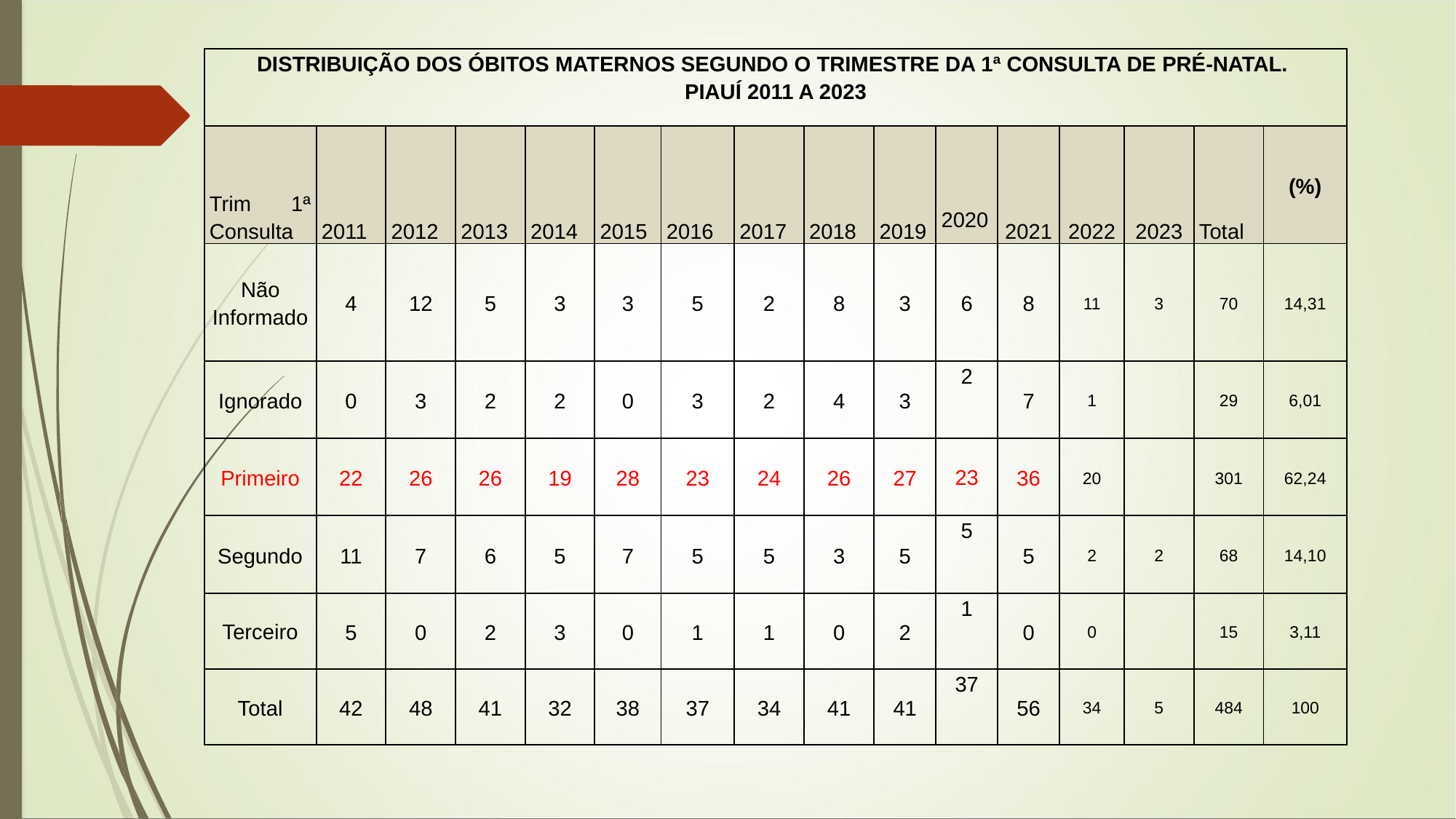

| DISTRIBUIÇÃO DOS ÓBITOS MATERNOS SEGUNDO O TRIMESTRE DA 1ª CONSULTA DE PRÉ-NATAL. PIAUÍ 2011 A 2023 |  |  |  |  |  |  |  |  |  |  |  |  |  |  |  |
| --- | --- | --- | --- | --- | --- | --- | --- | --- | --- | --- | --- | --- | --- | --- | --- |
| Trim 1ª Consulta | 2011 | 2012 | 2013 | 2014 | 2015 | 2016 | 2017 | 2018 | 2019 | 2020 | 2021 | 2022 | 2023 | Total | (%) |
| Não Informado | 4 | 12 | 5 | 3 | 3 | 5 | 2 | 8 | 3 | 6 | 8 | 11 | 3 | 70 | 14,31 |
| Ignorado | 0 | 3 | 2 | 2 | 0 | 3 | 2 | 4 | 3 | 2 | 7 | 1 |  | 29 | 6,01 |
| Primeiro | 22 | 26 | 26 | 19 | 28 | 23 | 24 | 26 | 27 | 23 | 36 | 20 |  | 301 | 62,24 |
| Segundo | 11 | 7 | 6 | 5 | 7 | 5 | 5 | 3 | 5 | 5 | 5 | 2 | 2 | 68 | 14,10 |
| Terceiro | 5 | 0 | 2 | 3 | 0 | 1 | 1 | 0 | 2 | 1 | 0 | 0 |  | 15 | 3,11 |
| Total | 42 | 48 | 41 | 32 | 38 | 37 | 34 | 41 | 41 | 37 | 56 | 34 | 5 | 484 | 100 |